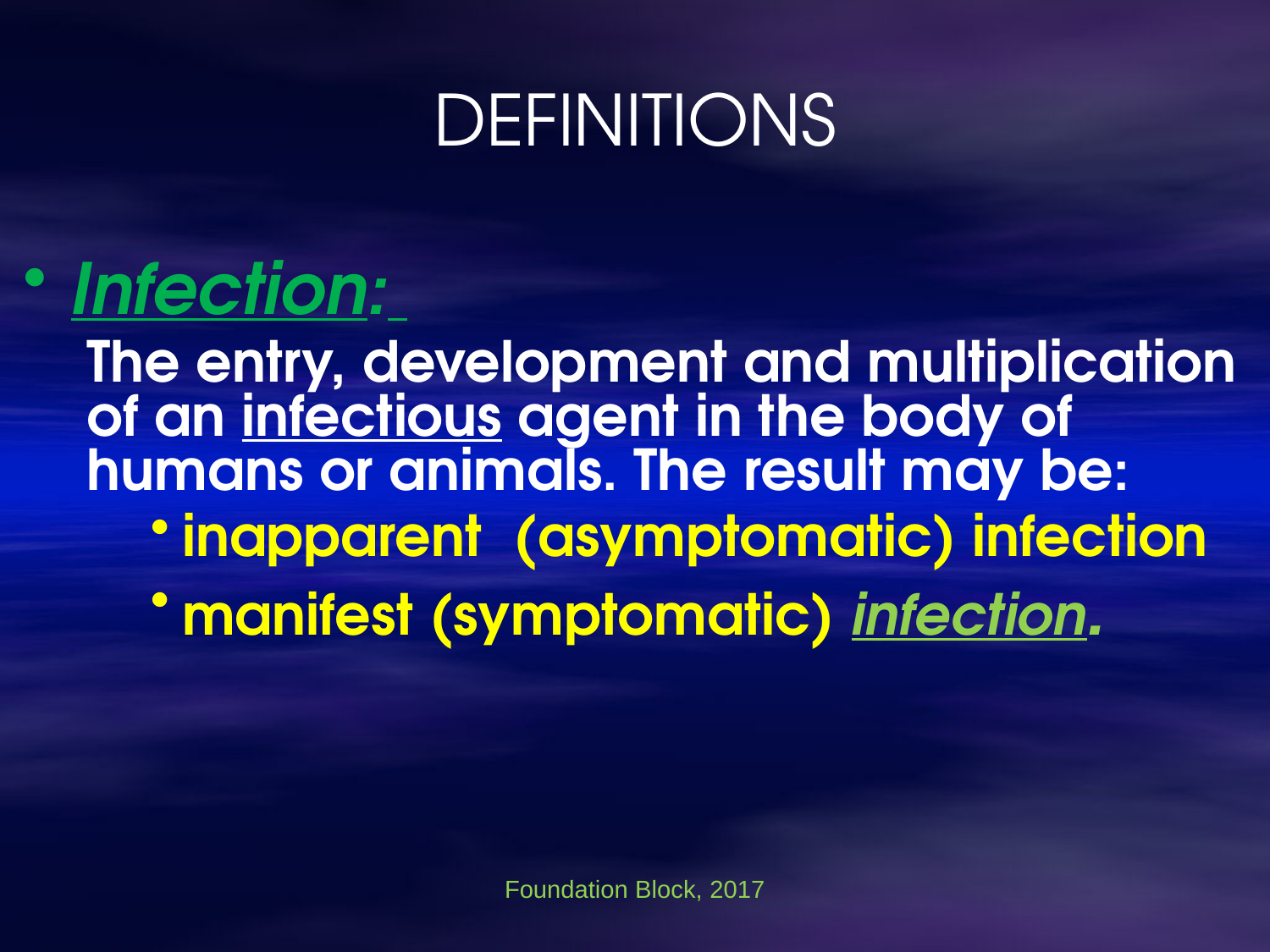

# DEFINITIONS
Infection:
The entry, development and multiplication of an infectious agent in the body of  humans or animals. The result may be:
inapparent  (asymptomatic) infection
manifest (symptomatic) infection.

Foundation Block, 2017